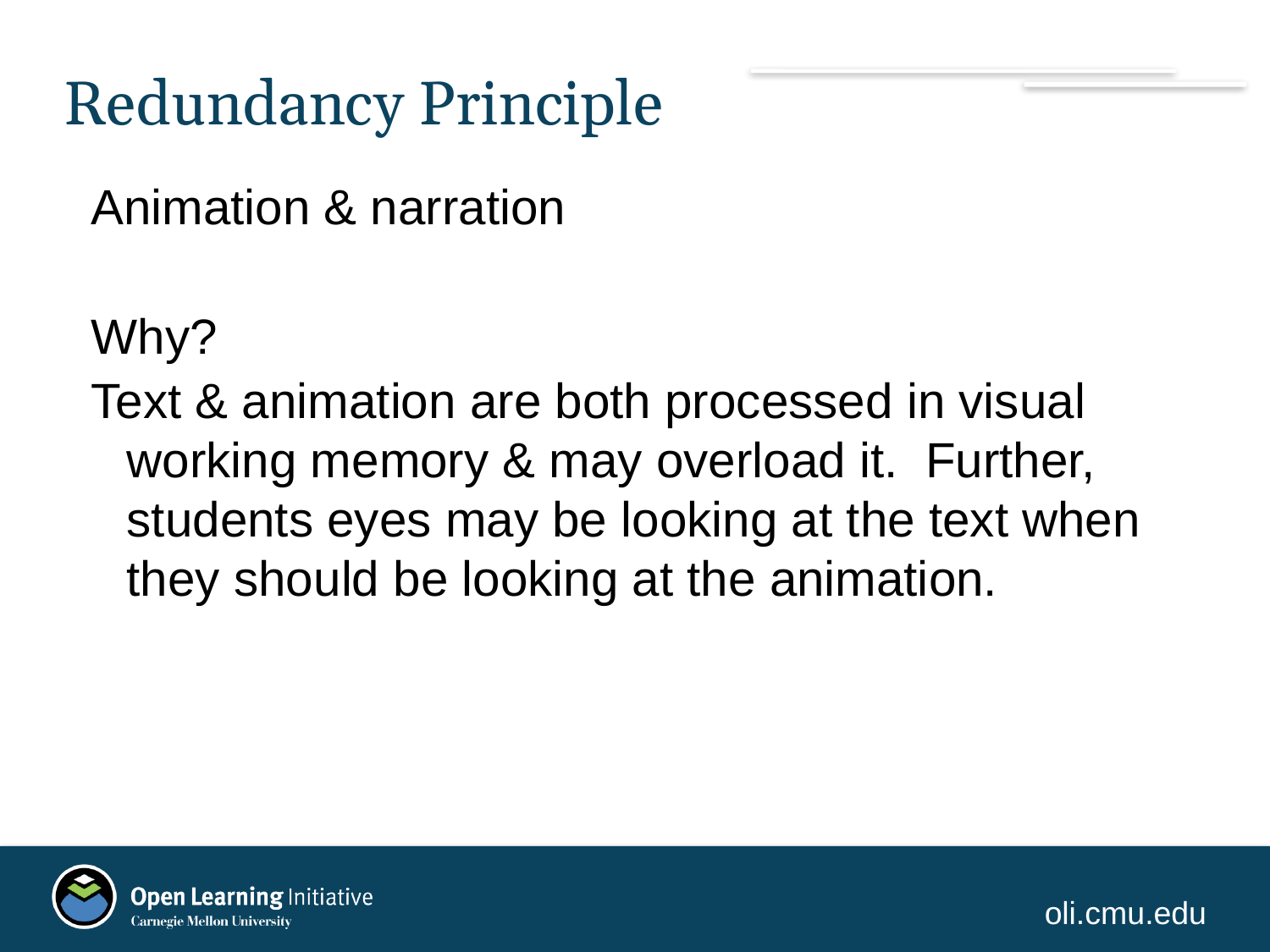

# Redundancy Principle
Animation & narration

Why?
Text & animation are both processed in visual working memory & may overload it.  Further, students eyes may be looking at the text when they should be looking at the animation.